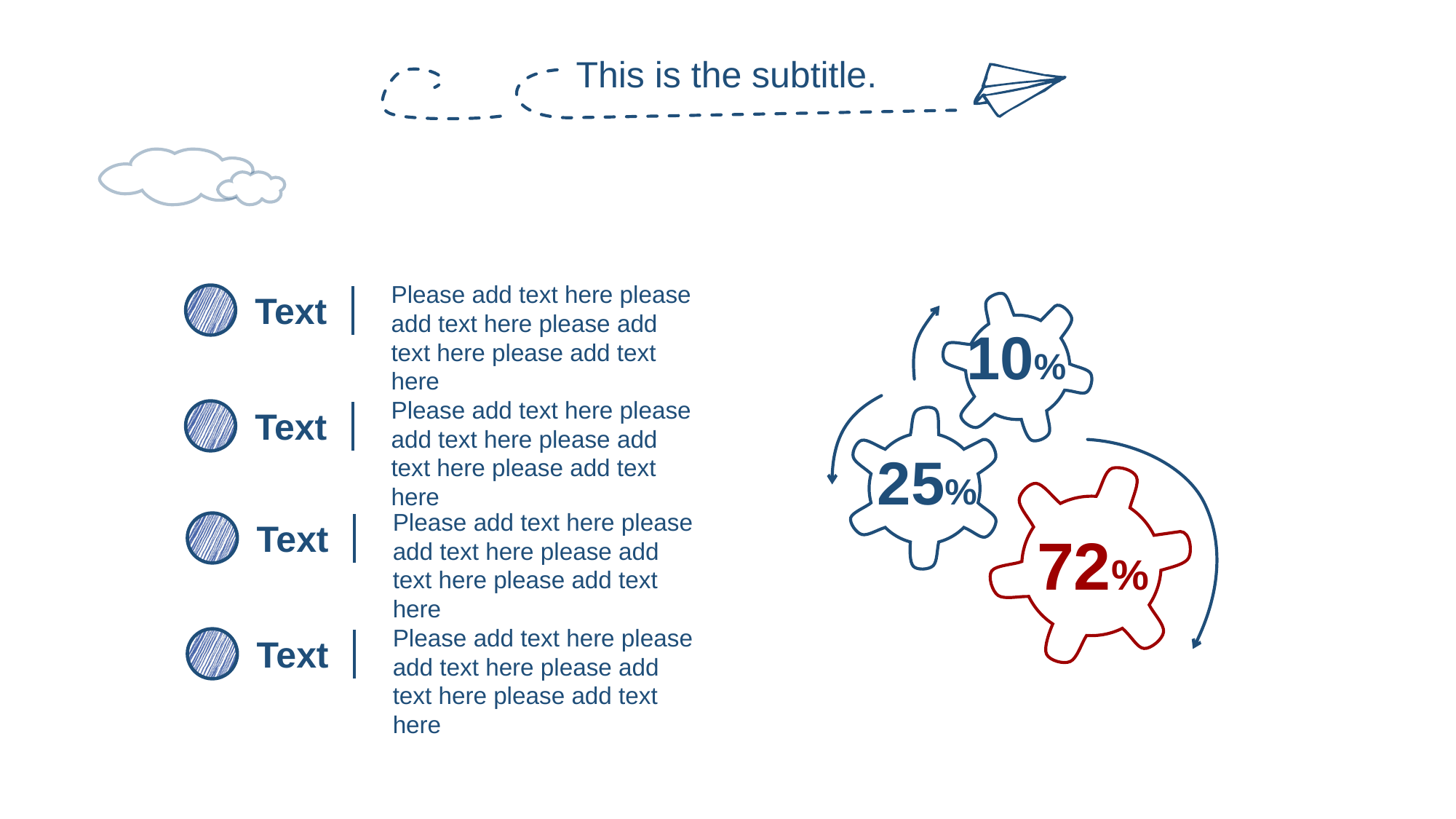

This is the subtitle.

Please add text here please add text here please add text here please add text here
Text

10%
Please add text here please add text here please add text here please add text here

Text

25%

Please add text here please add text here please add text here please add text here
Text

72%
Please add text here please add text here please add text here please add text here
Text